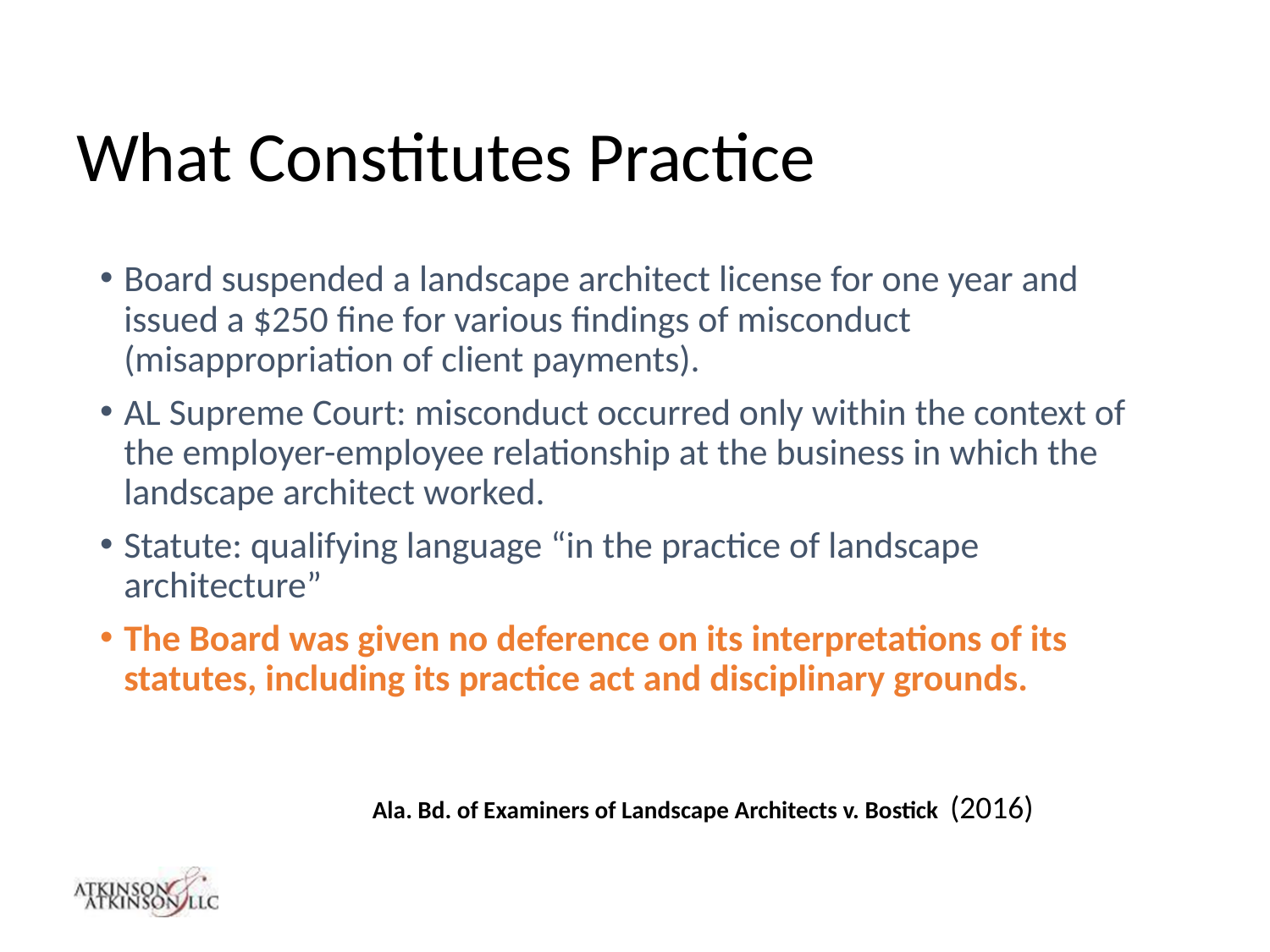

# What Constitutes Practice
Board suspended a landscape architect license for one year and issued a $250 fine for various findings of misconduct (misappropriation of client payments).
AL Supreme Court: misconduct occurred only within the context of the employer-employee relationship at the business in which the landscape architect worked.
Statute: qualifying language “in the practice of landscape architecture”
The Board was given no deference on its interpretations of its statutes, including its practice act and disciplinary grounds.

Ala. Bd. of Examiners of Landscape Architects v. Bostick  (2016)